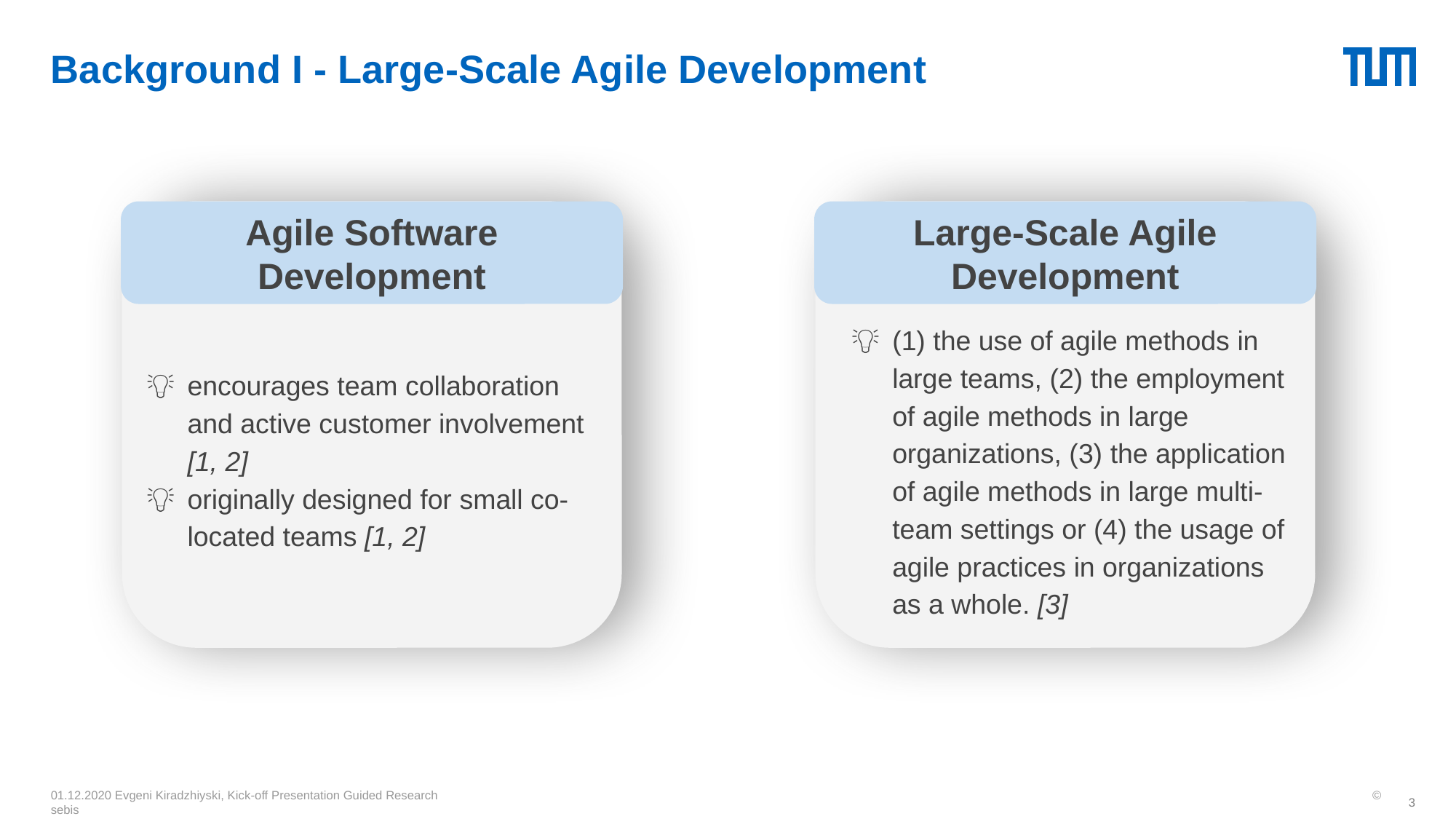

# Background I - Large-Scale Agile Development

Agile Software Development
Large-Scale Agile Development

(1) the use of agile methods in large teams, (2) the employment of agile methods in large organizations, (3) the application of agile methods in large multi-team settings or (4) the usage of agile practices in organizations as a whole. [3]

encourages team collaboration and active customer involvement [1, 2]
originally designed for small co-located teams [1, 2]

3